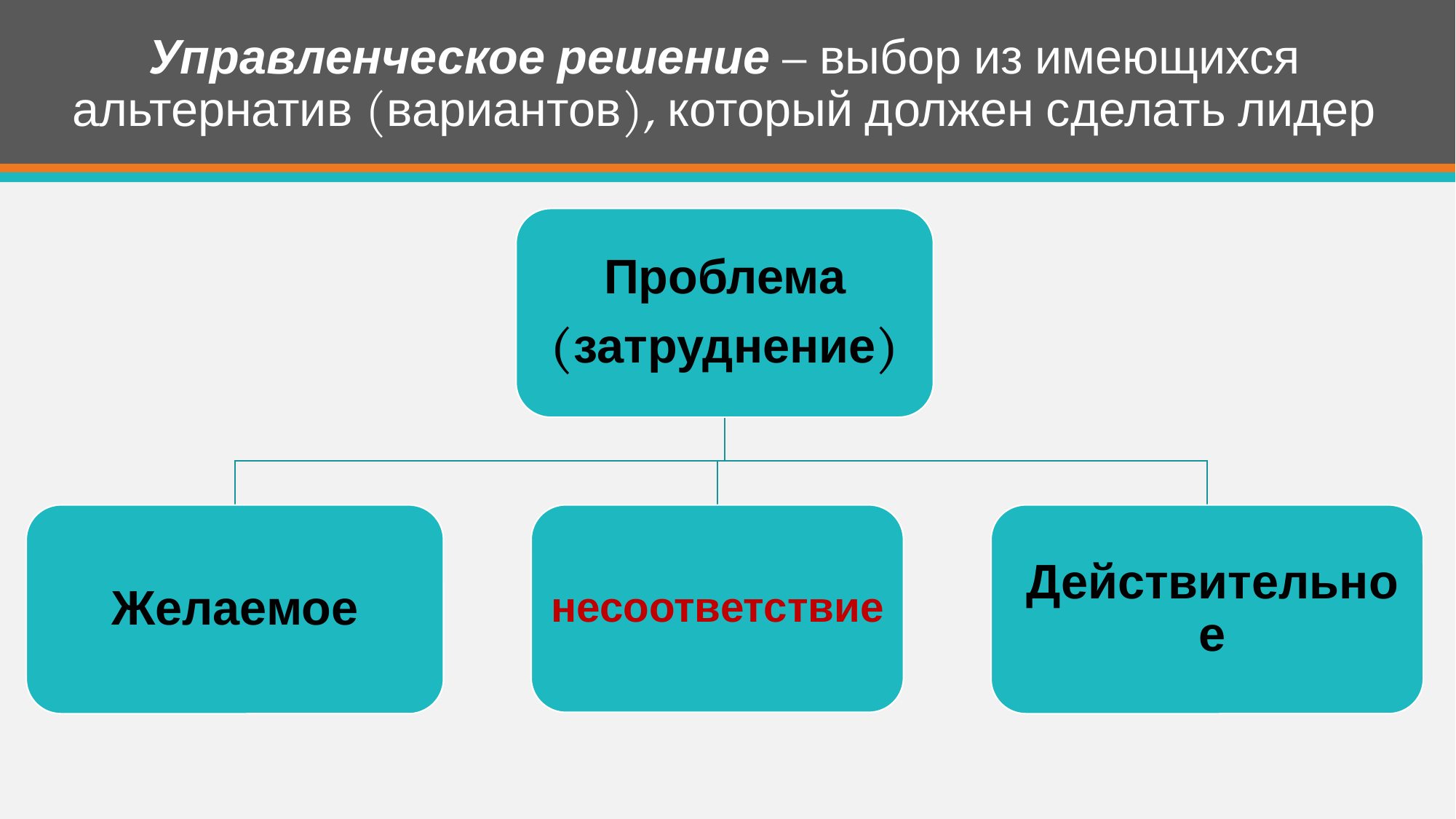

# Управленческое решение – выбор из имеющихся альтернатив (вариантов), который должен сделать лидер
Проблема
(затруднение)
Желаемое
несоответствие
Действительное